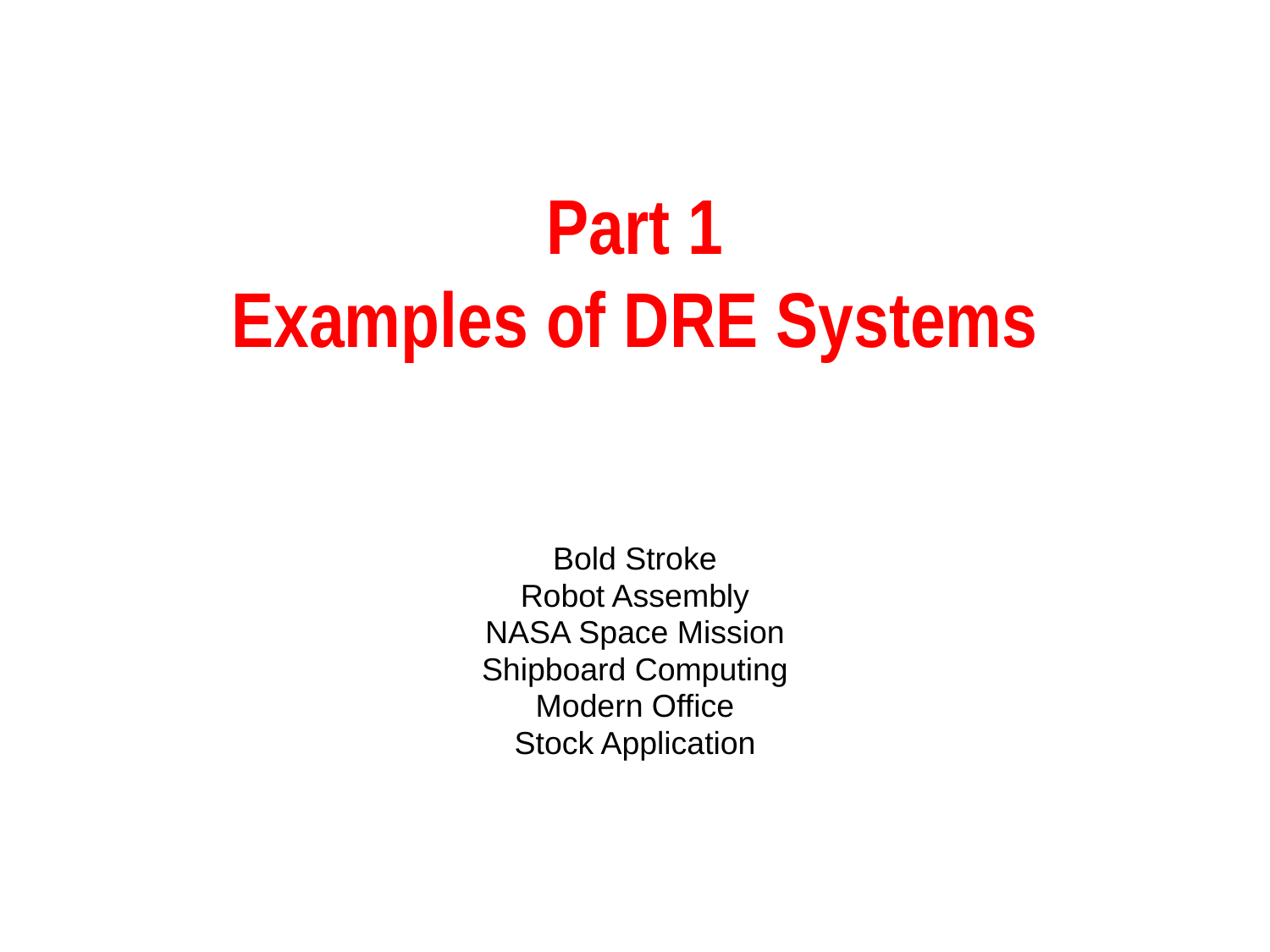

# Part 1 Examples of DRE Systems
Bold Stroke
Robot Assembly
NASA Space Mission
Shipboard Computing
Modern Office
Stock Application